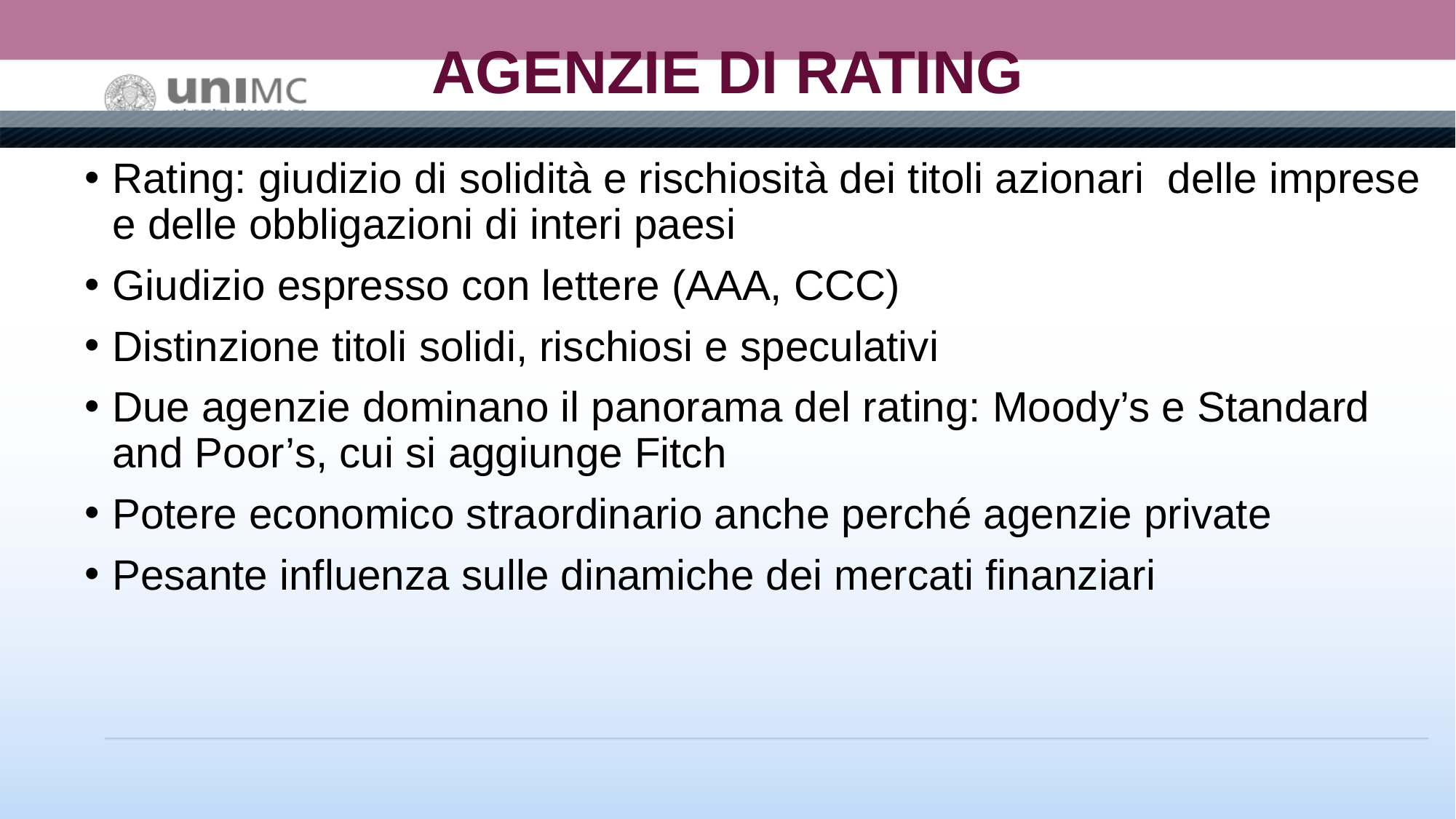

# AGENZIE DI RATING
Rating: giudizio di solidità e rischiosità dei titoli azionari  delle imprese e delle obbligazioni di interi paesi
Giudizio espresso con lettere (AAA, CCC)
Distinzione titoli solidi, rischiosi e speculativi
Due agenzie dominano il panorama del rating: Moody’s e Standard and Poor’s, cui si aggiunge Fitch
Potere economico straordinario anche perché agenzie private
Pesante influenza sulle dinamiche dei mercati finanziari